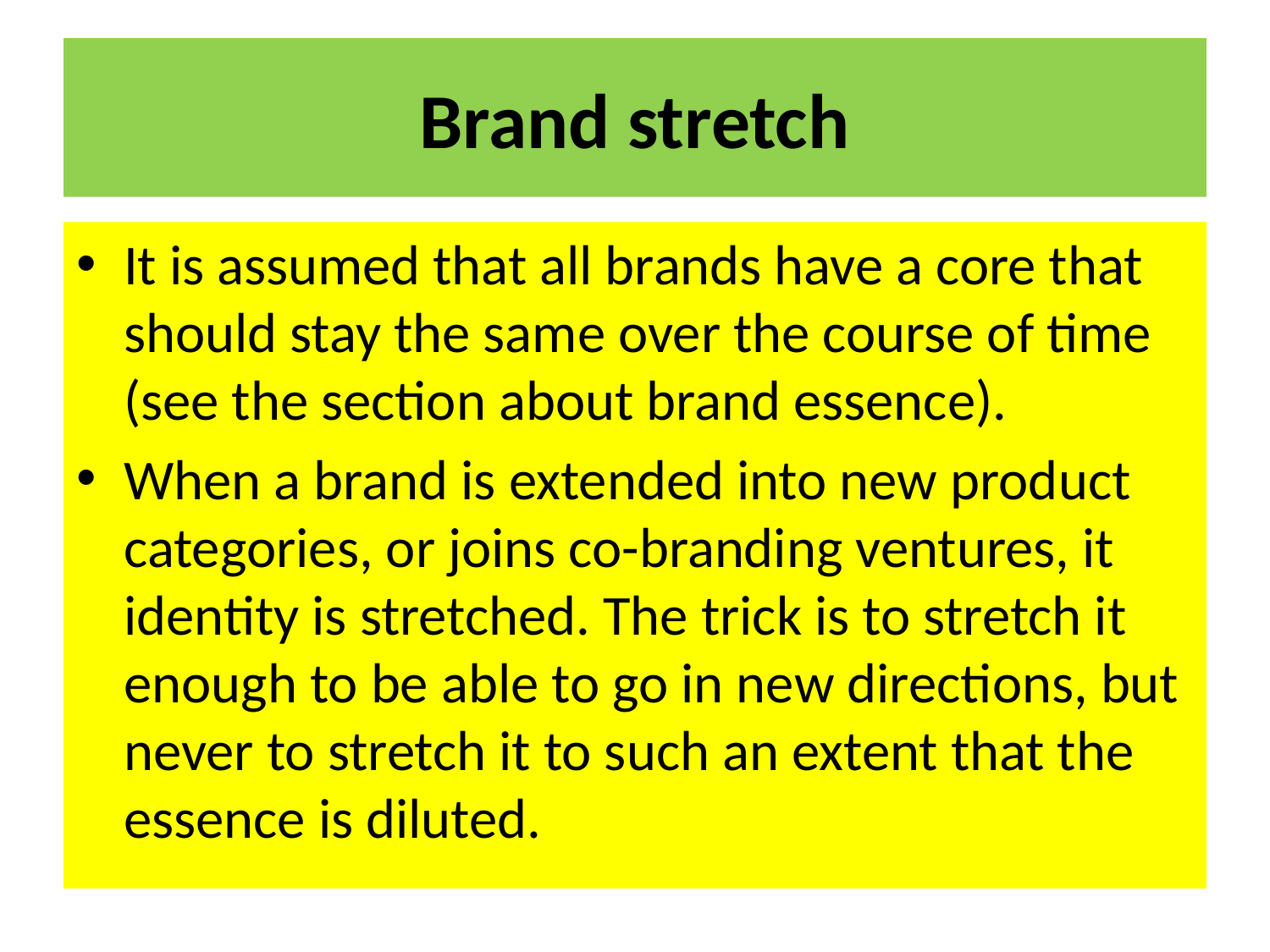

# Brand stretch
It is assumed that all brands have a core that should stay the same over the course of time (see the section about brand essence).
When a brand is extended into new product categories, or joins co-branding ventures, it identity is stretched. The trick is to stretch it enough to be able to go in new directions, but never to stretch it to such an extent that the essence is diluted.